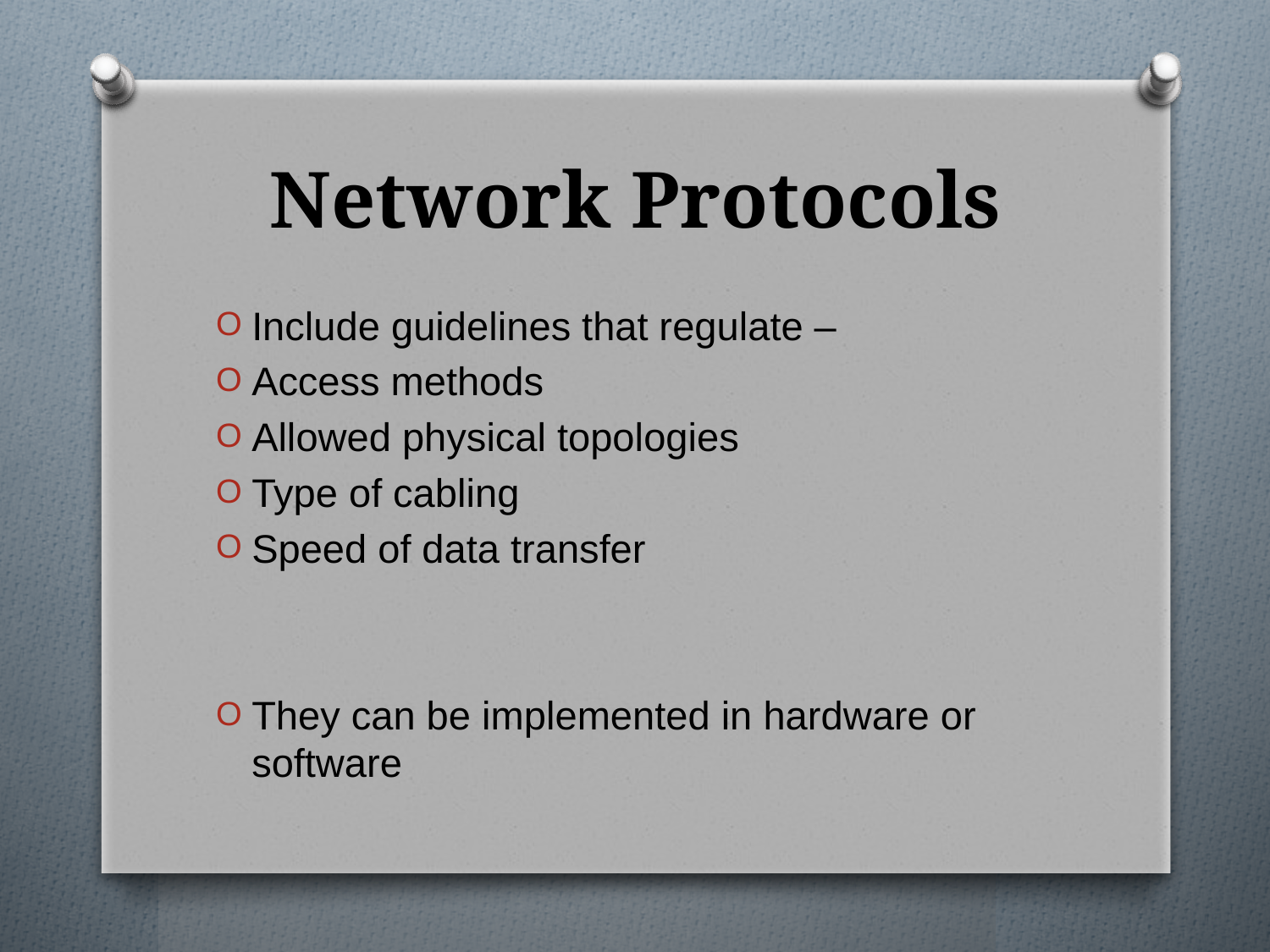

# Network Protocols
Include guidelines that regulate –
Access methods
Allowed physical topologies
Type of cabling
Speed of data transfer

They can be implemented in hardware or software